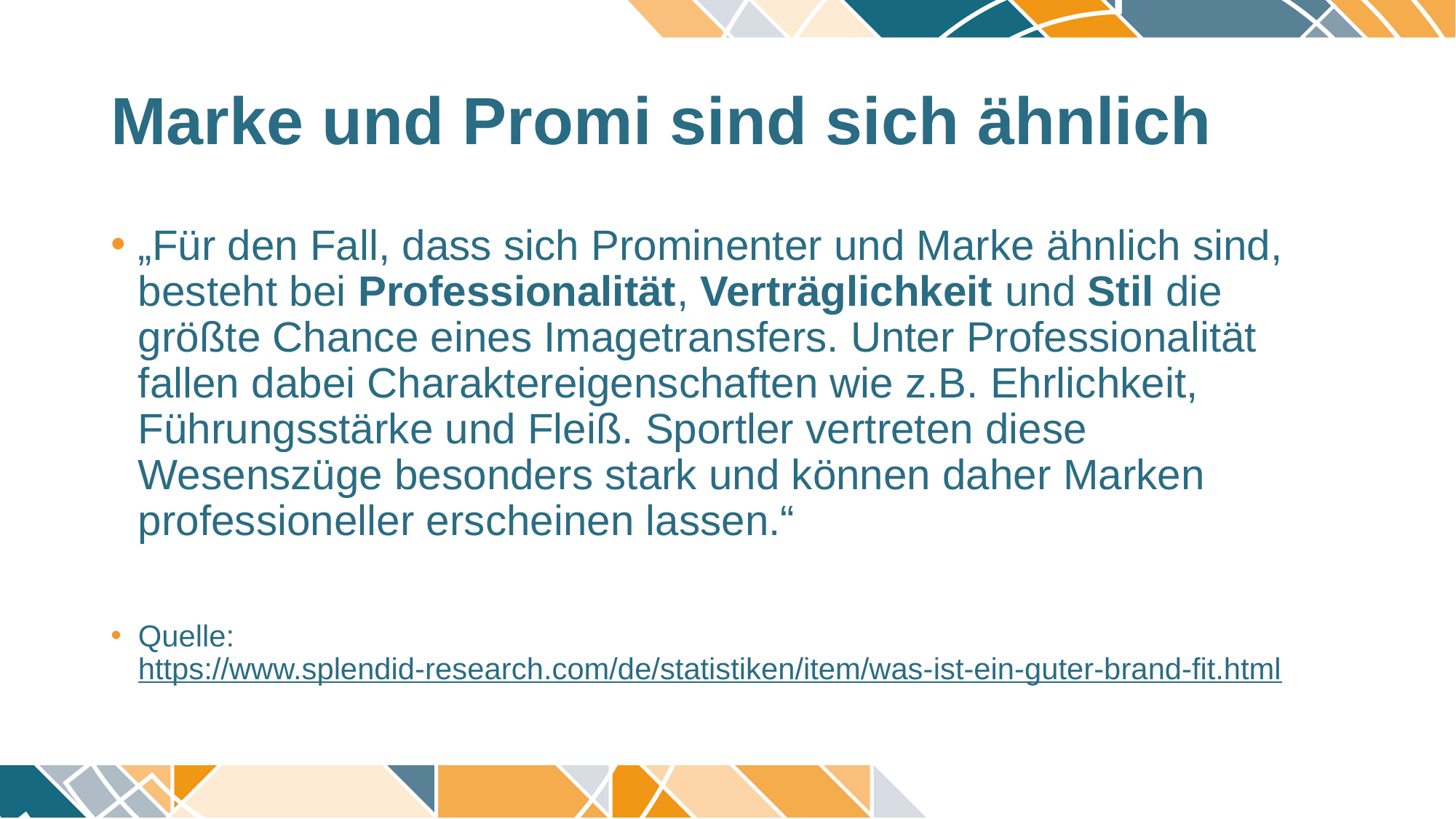

# Marke und Promi sind sich ähnlich
„Für den Fall, dass sich Prominenter und Marke ähnlich sind, besteht bei Professionalität, Verträglichkeit und Stil die größte Chance eines Imagetransfers. Unter Professionalität fallen dabei Charaktereigenschaften wie z.B. Ehrlichkeit, Führungsstärke und Fleiß. Sportler vertreten diese Wesenszüge besonders stark und können daher Marken professioneller erscheinen lassen.“

Quelle: https://www.splendid-research.com/de/statistiken/item/was-ist-ein-guter-brand-fit.html